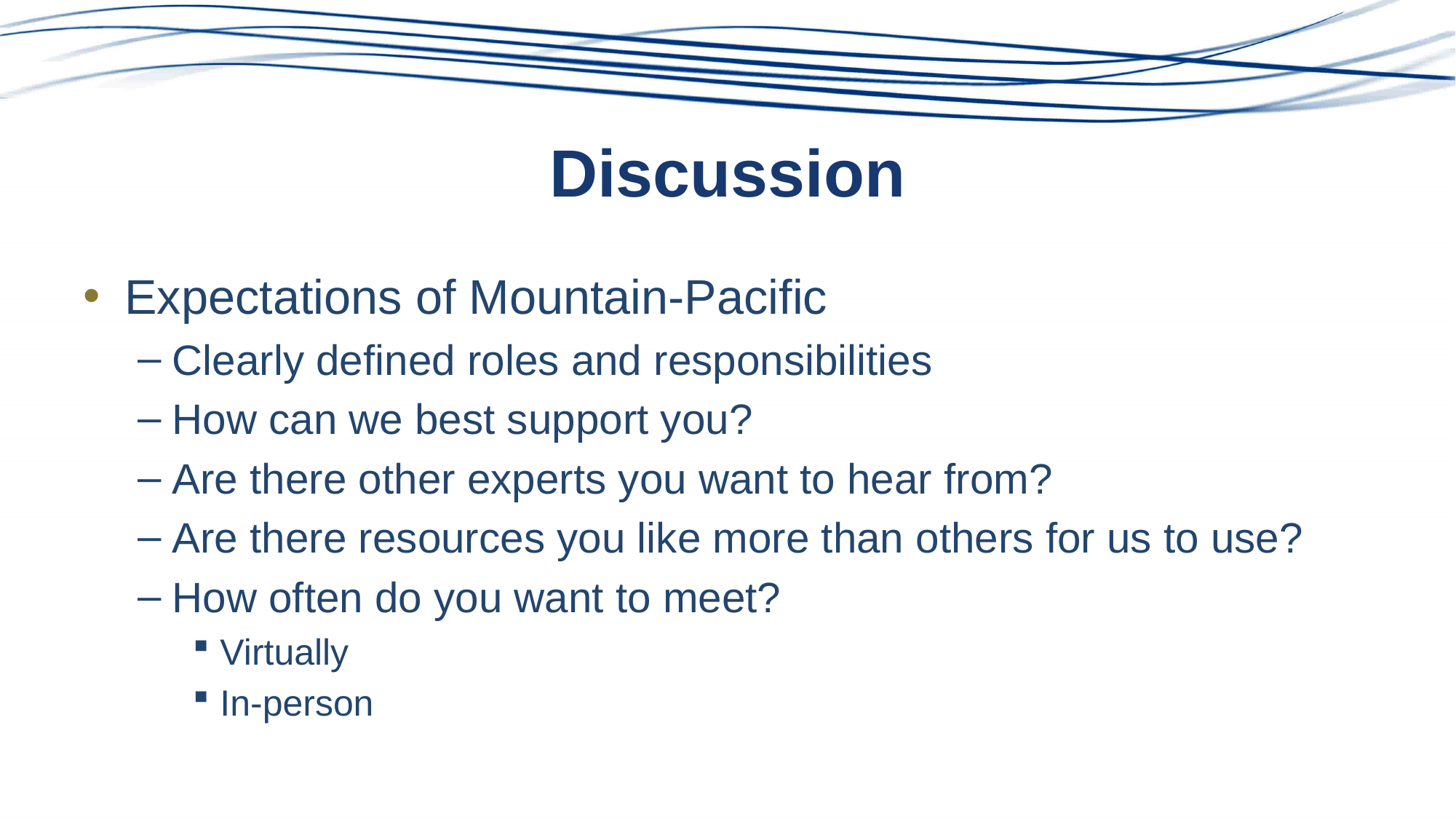

# Discussion
Expectations of Mountain-Pacific
Clearly defined roles and responsibilities
How can we best support you?
Are there other experts you want to hear from?
Are there resources you like more than others for us to use?
How often do you want to meet?
Virtually
In-person